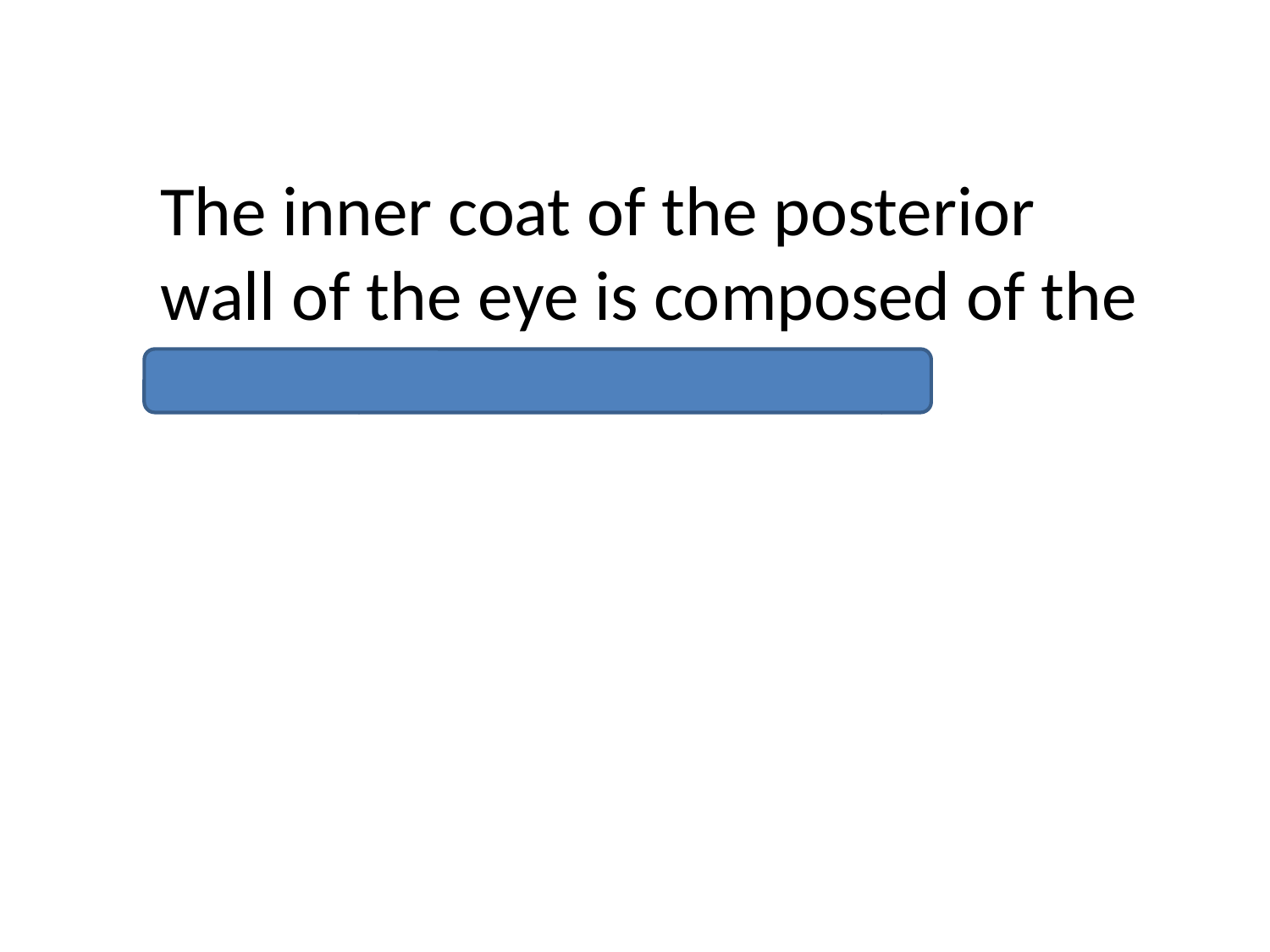

The inner coat of the posterior wall of the eye is composed of the retina (or rods and cones).